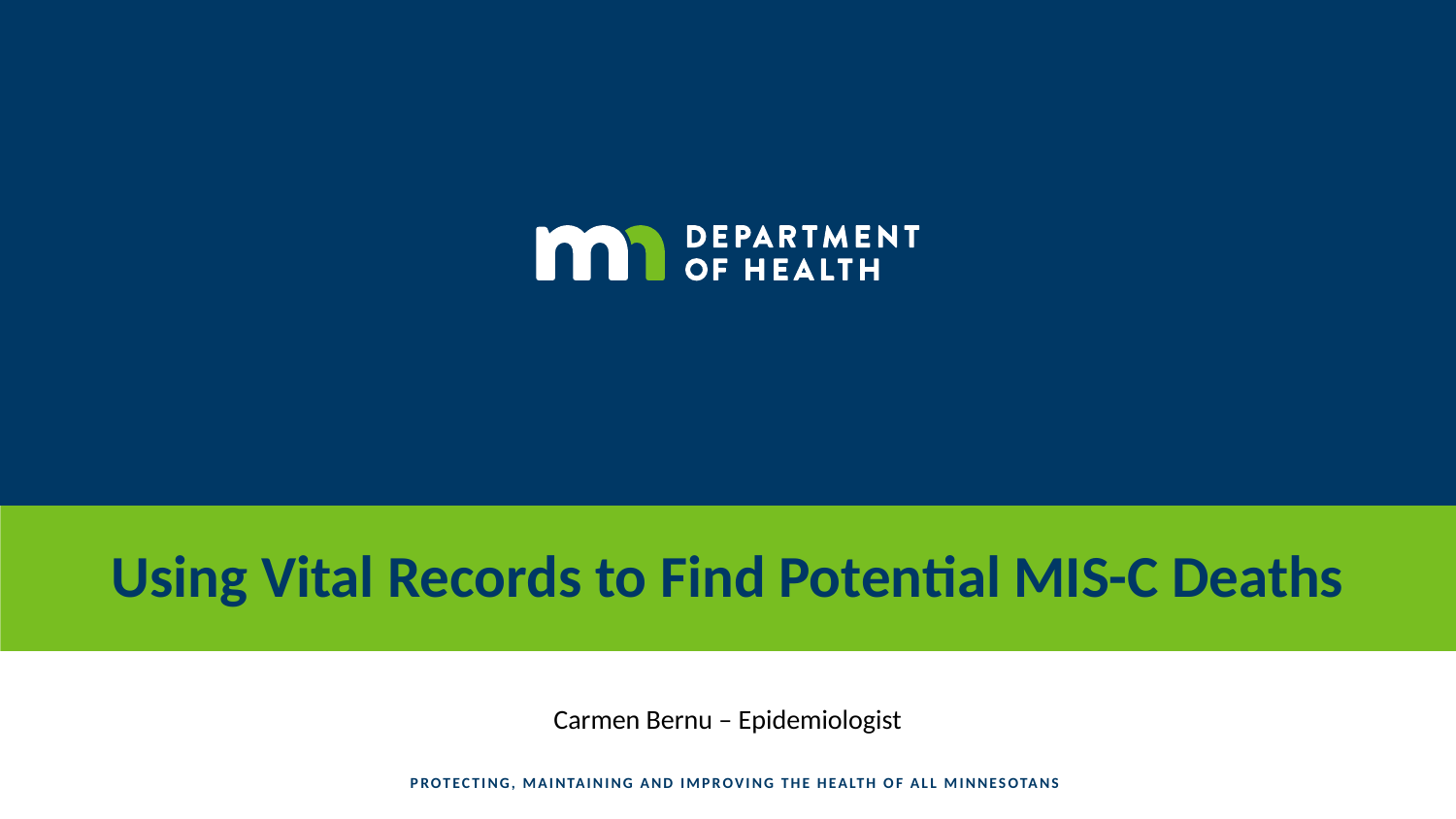

# Using Vital Records to Find Potential MIS-C Deaths
Carmen Bernu – Epidemiologist